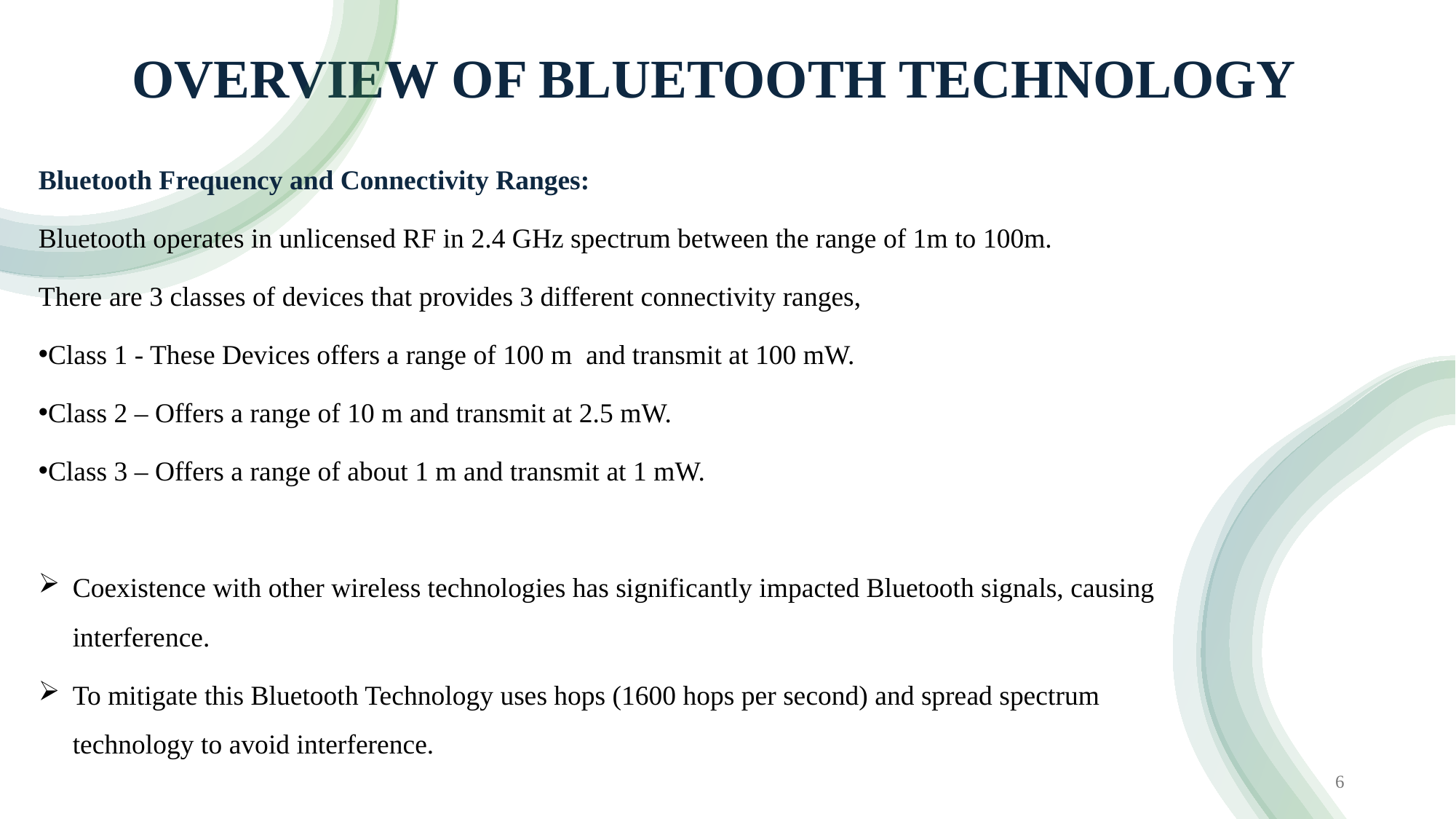

OVERVIEW OF BLUETOOTH TECHNOLOGY
Bluetooth Frequency and Connectivity Ranges:
Bluetooth operates in unlicensed RF in 2.4 GHz spectrum between the range of 1m to 100m.
There are 3 classes of devices that provides 3 different connectivity ranges,
Class 1 - These Devices offers a range of 100 m  and transmit at 100 mW.
Class 2 – Offers a range of 10 m and transmit at 2.5 mW.
Class 3 – Offers a range of about 1 m and transmit at 1 mW.

Coexistence with other wireless technologies has significantly impacted Bluetooth signals, causing interference.
To mitigate this Bluetooth Technology uses hops (1600 hops per second) and spread spectrum technology to avoid interference.

6